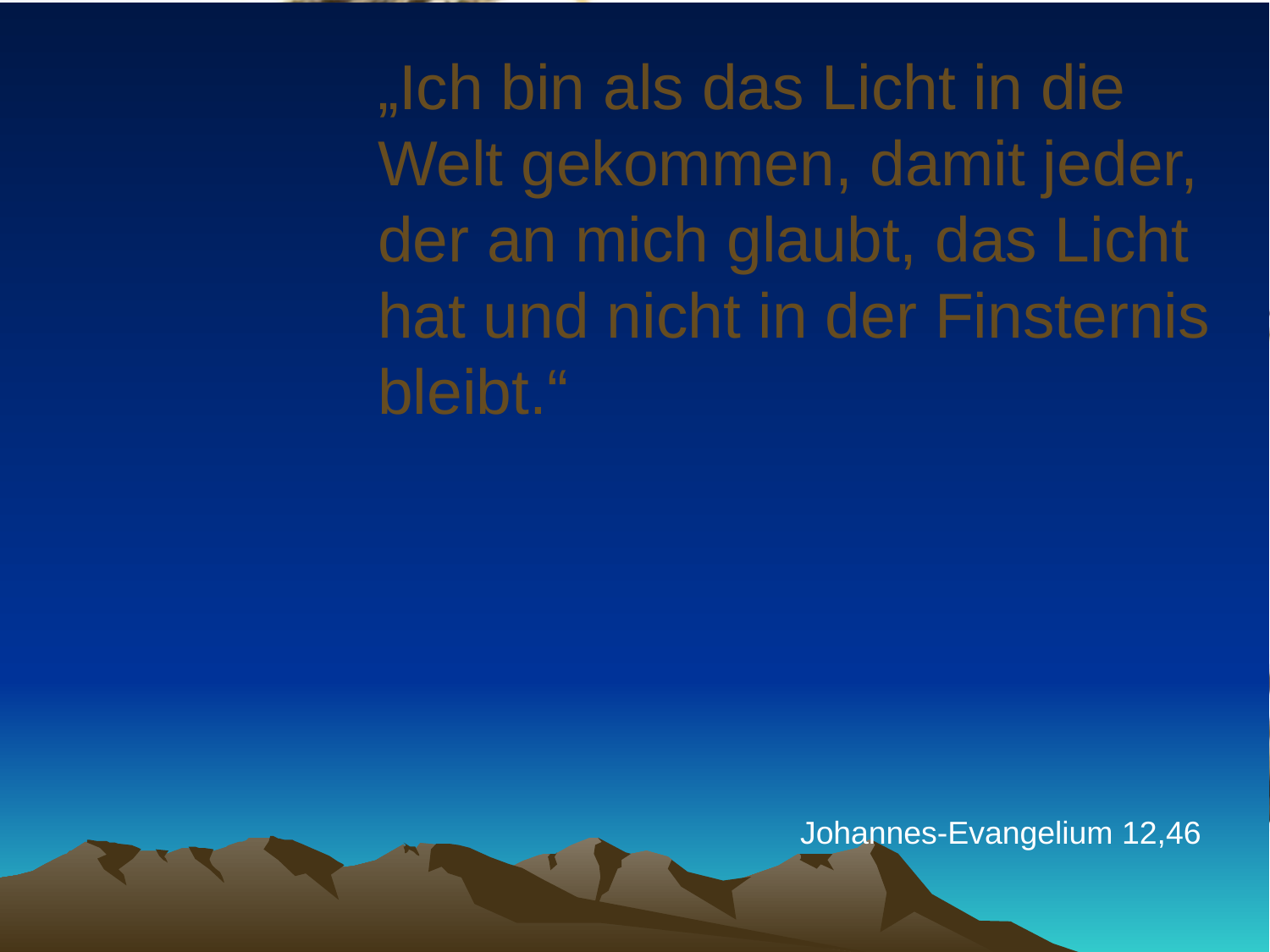

# „Ich bin als das Licht in die Welt gekommen, damit jeder, der an mich glaubt, das Licht hat und nicht in der Finsternis bleibt.“
Johannes-Evangelium 12,46